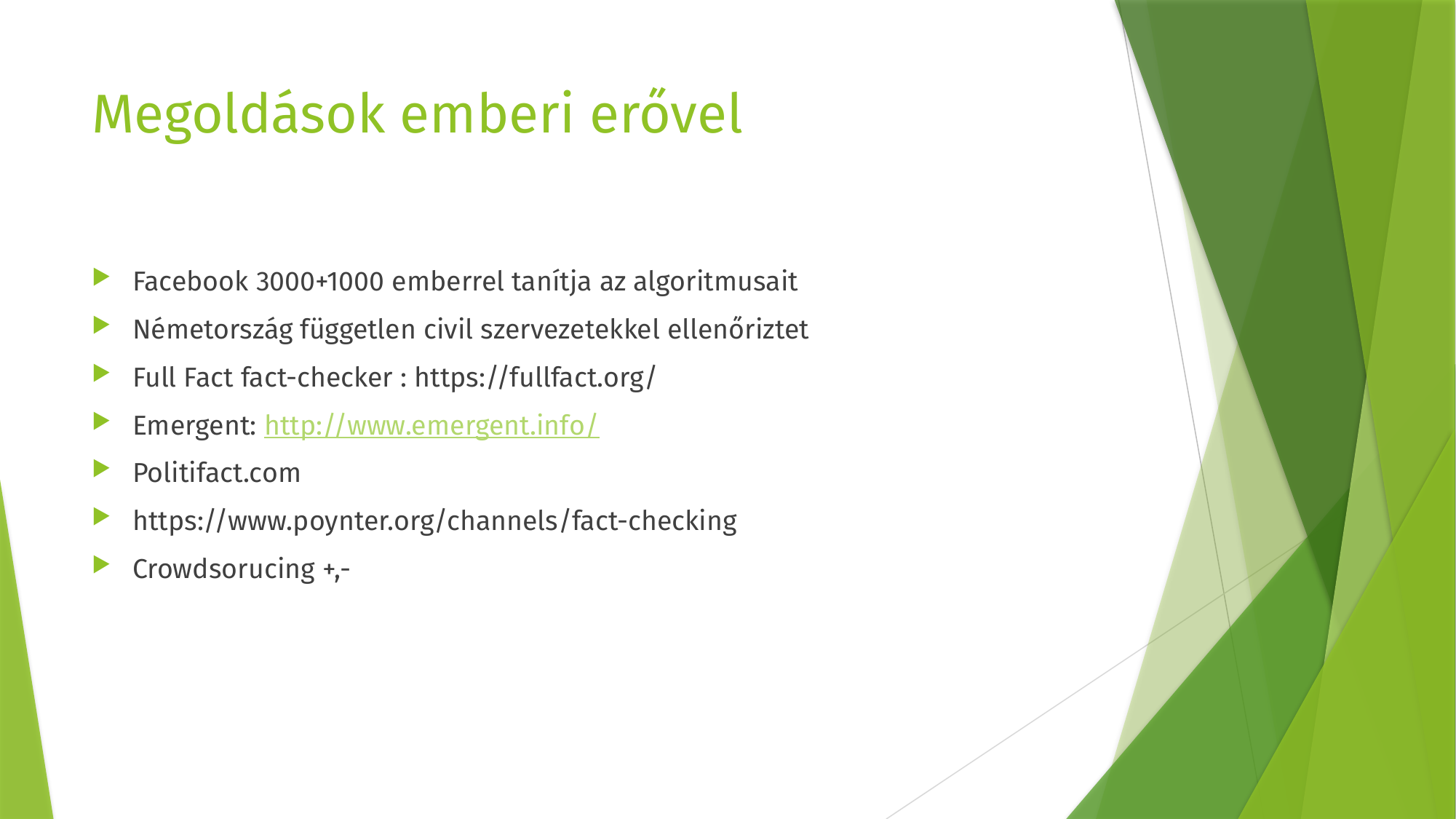

# Megoldások emberi erővel
Facebook 3000+1000 emberrel tanítja az algoritmusait
Németország független civil szervezetekkel ellenőriztet
Full Fact fact-checker : https://fullfact.org/
Emergent: http://www.emergent.info/
Politifact.com
https://www.poynter.org/channels/fact-checking
Crowdsorucing +,-